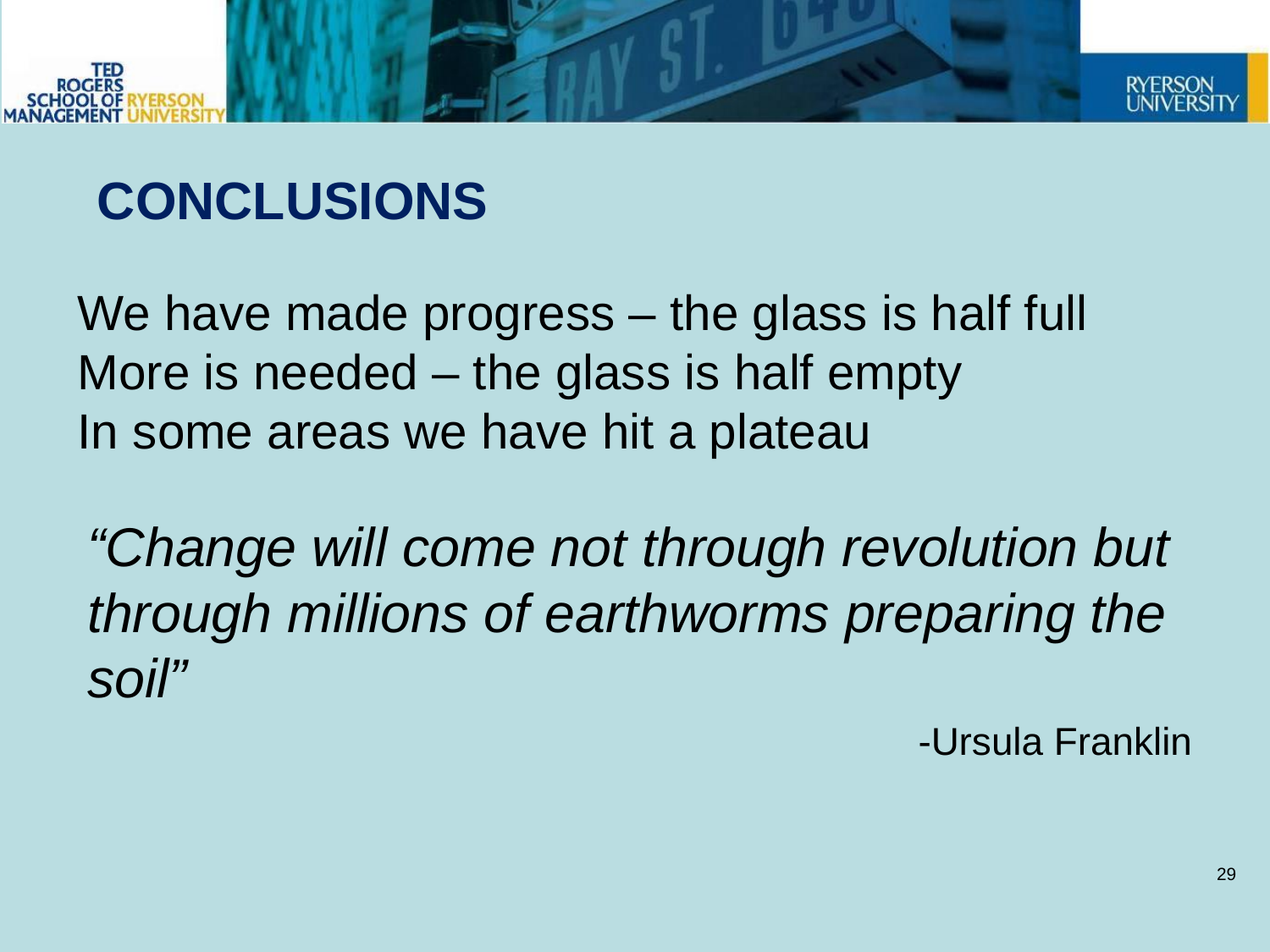

# CONCLUSIONS

We have made progress – the glass is half full
More is needed – the glass is half empty
In some areas we have hit a plateau
“Change will come not through revolution but through millions of earthworms preparing the soil”
-Ursula Franklin

29